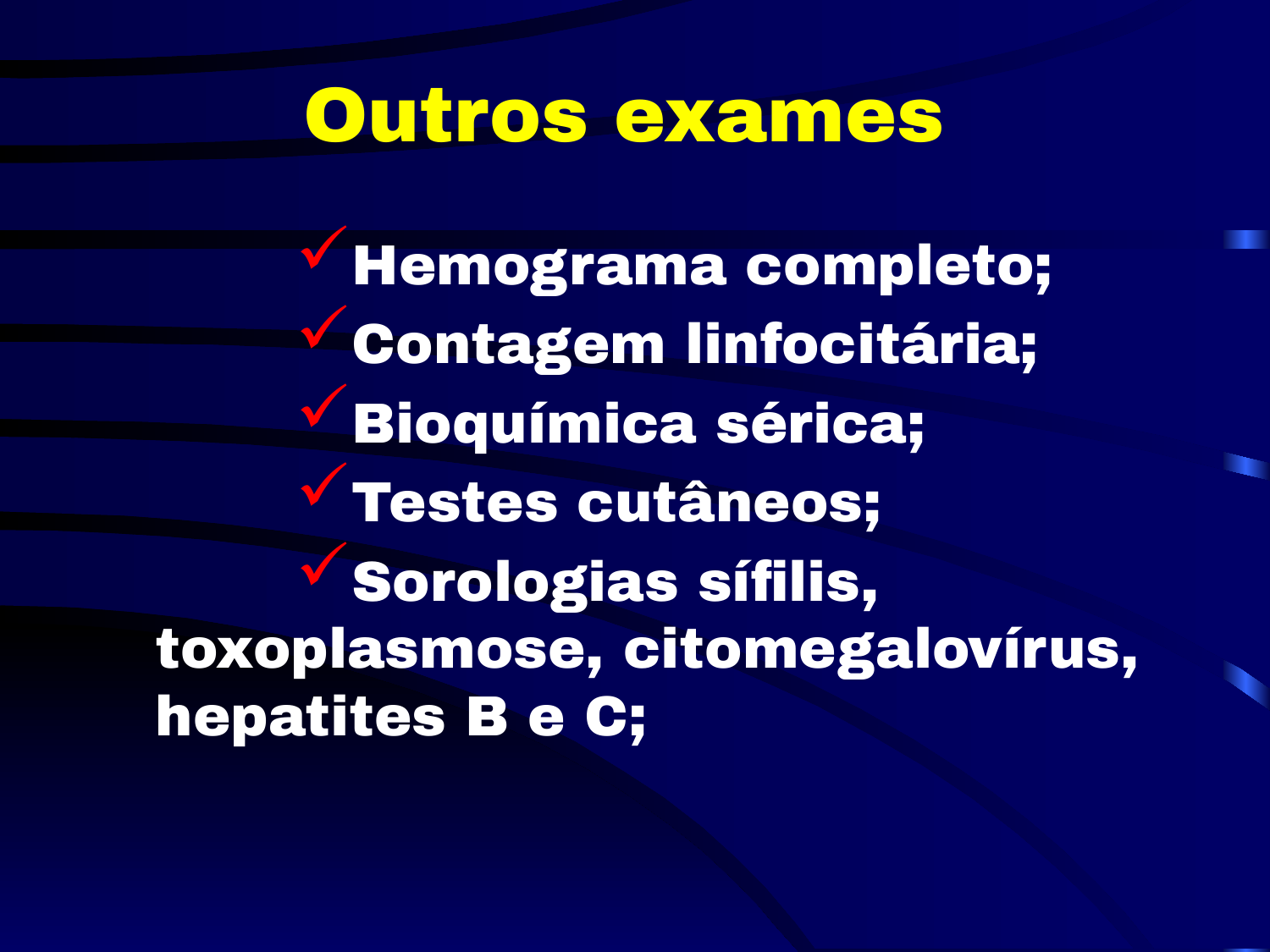

# Outros exames
Hemograma completo;
Contagem linfocitária;
Bioquímica sérica;
Testes cutâneos;
Sorologias sífilis, toxoplasmose, citomegalovírus, hepatites B e C;